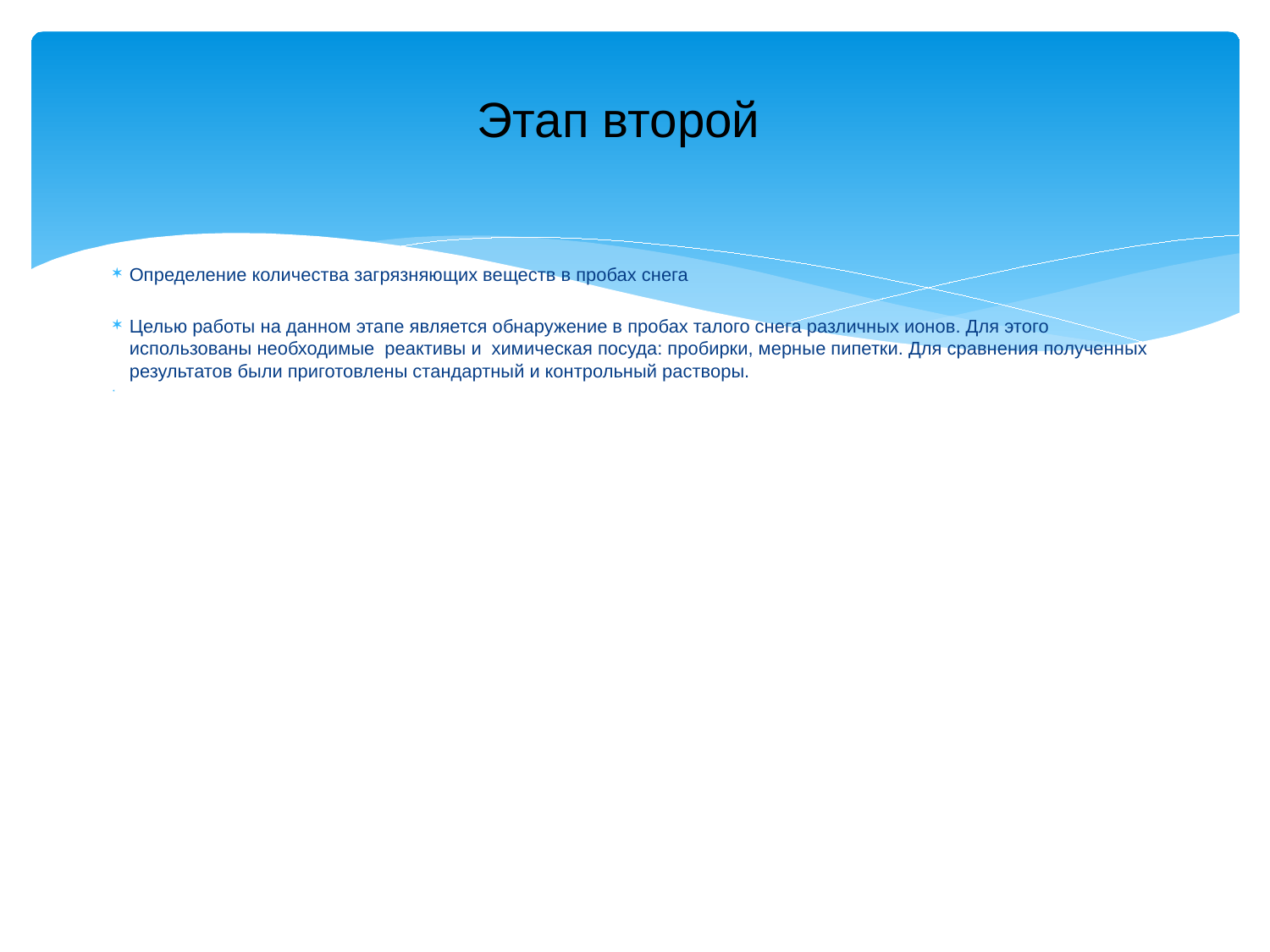

Этап второй
Определение количества загрязняющих веществ в пробах снега

Целью работы на данном этапе является обнаружение в пробах талого снега различных ионов. Для этого использованы необходимые  реактивы и  химическая посуда: пробирки, мерные пипетки. Для сравнения полученных результатов были приготовлены стандартный и контрольный растворы.